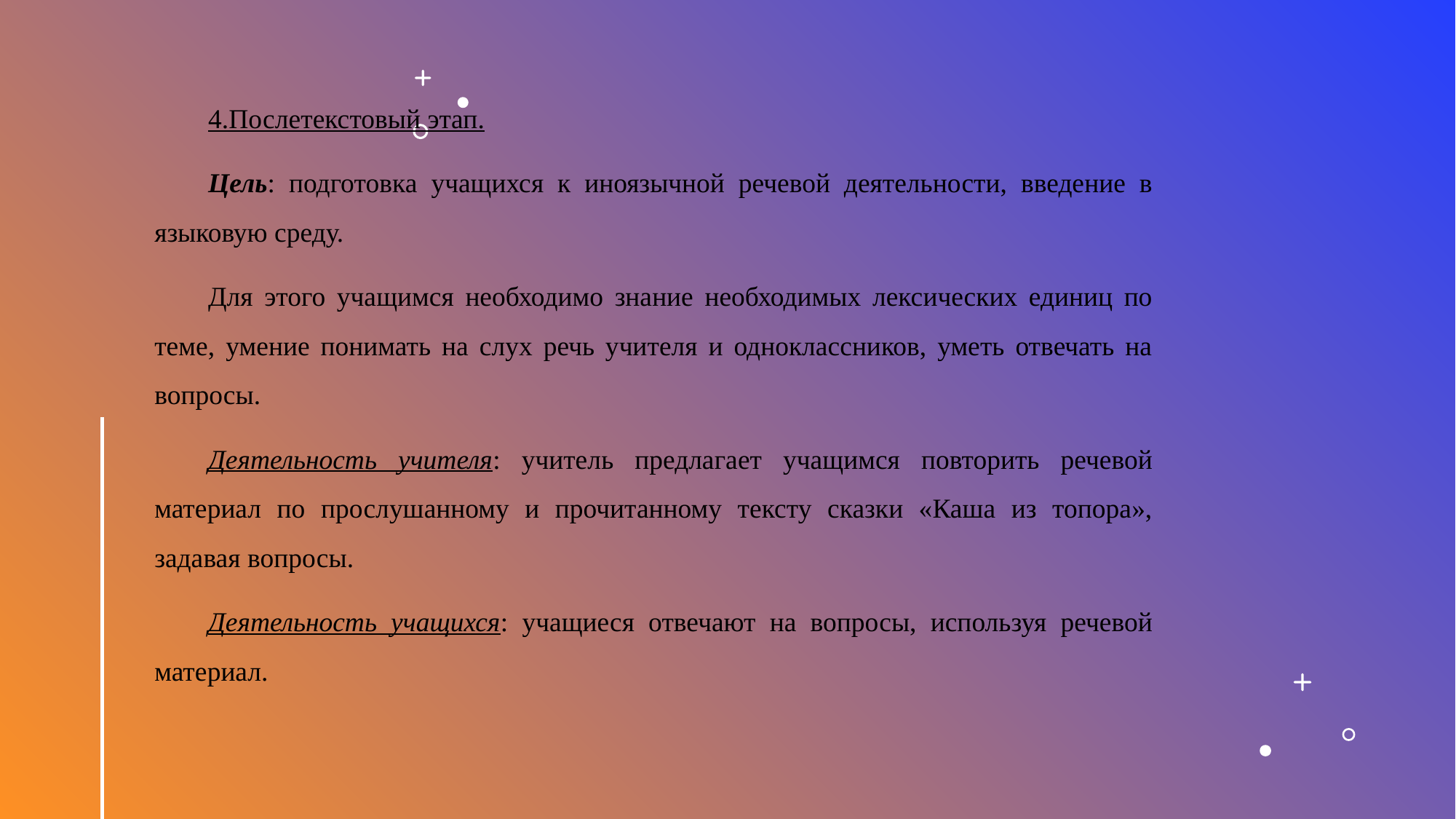

4.Послетекстовый этап.
Цель: подготовка учащихся к иноязычной речевой деятельности, введение в языковую среду.
Для этого учащимся необходимо знание необходимых лексических единиц по теме, умение понимать на слух речь учителя и одноклассников, уметь отвечать на вопросы.
Деятельность учителя: учитель предлагает учащимся повторить речевой материал по прослушанному и прочитанному тексту сказки «Каша из топора», задавая вопросы.
Деятельность учащихся: учащиеся отвечают на вопросы, используя речевой материал.